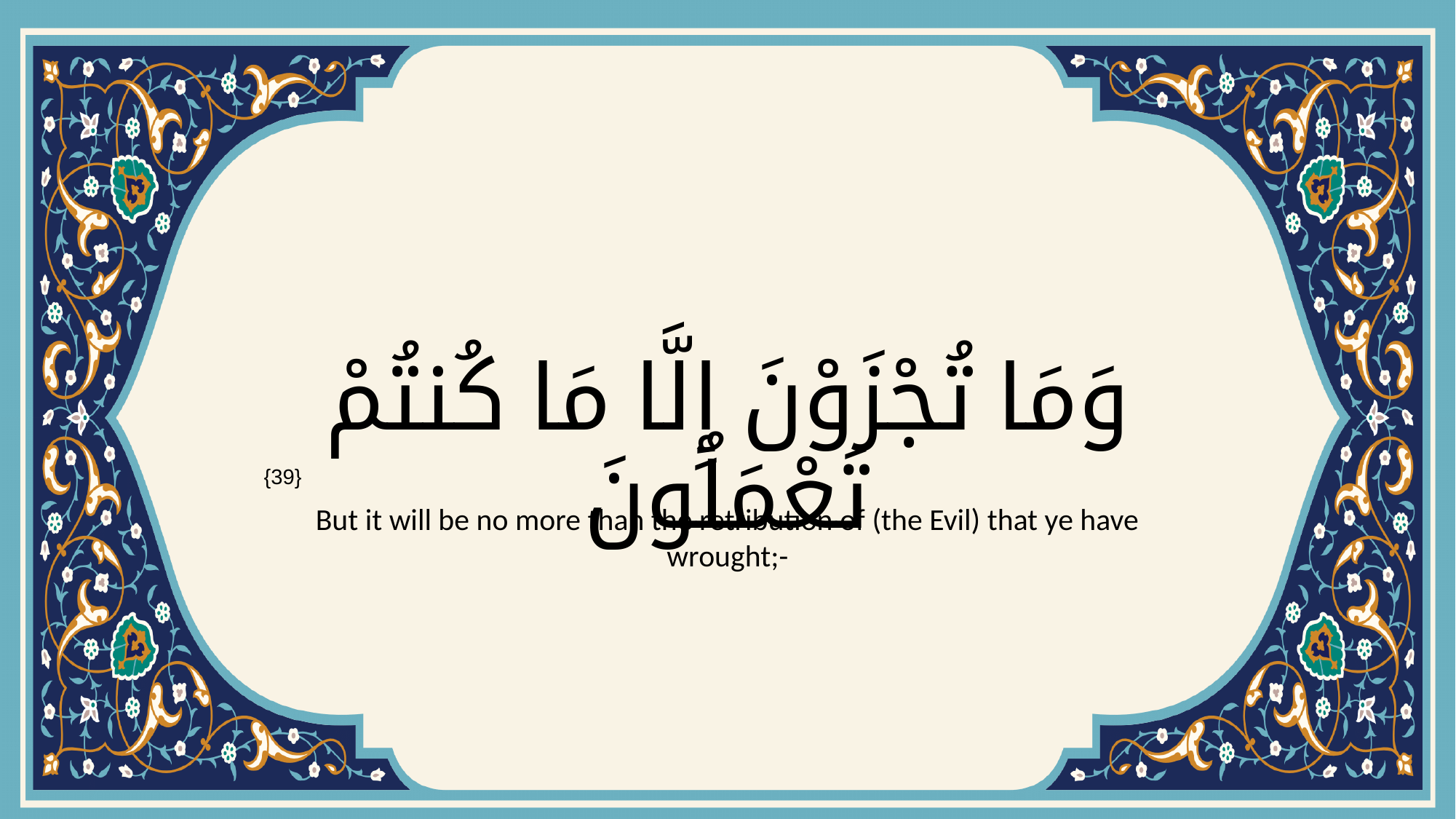

# وَمَا تُجْزَوْنَ إِلَّا مَا كُنتُمْ تَعْمَلُونَ
{39}
But it will be no more than the retribution of (the Evil) that ye have wrought;-